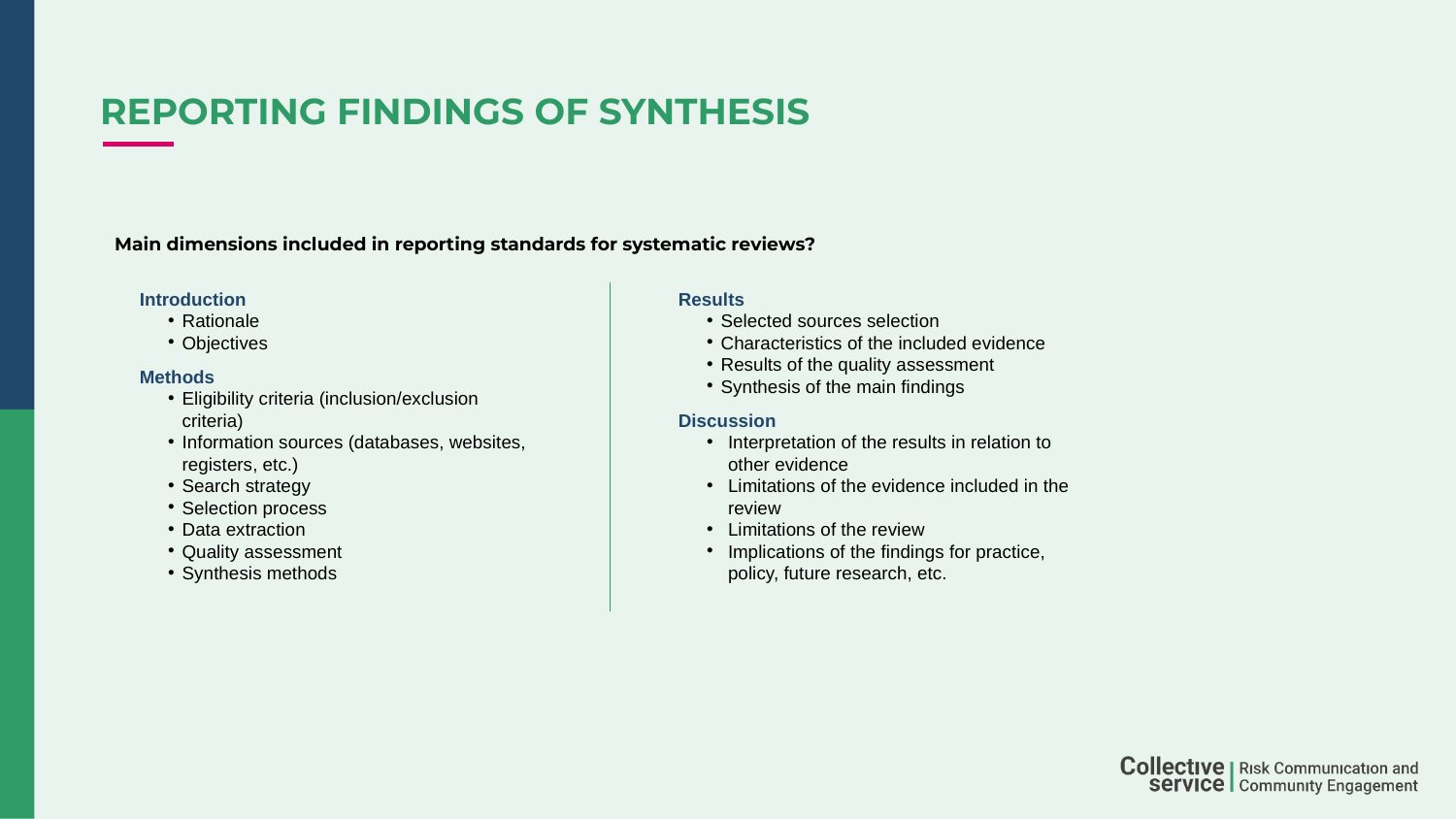

# Reporting findings of synthesis

Main dimensions included in reporting standards for systematic reviews?
Introduction
Rationale
Objectives
Methods
Eligibility criteria (inclusion/exclusion criteria)
Information sources (databases, websites, registers, etc.)
Search strategy
Selection process
Data extraction
Quality assessment
Synthesis methods
Results
Selected sources selection
Characteristics of the included evidence
Results of the quality assessment
Synthesis of the main findings
Discussion
Interpretation of the results in relation to other evidence
Limitations of the evidence included in the review
Limitations of the review
Implications of the findings for practice, policy, future research, etc.